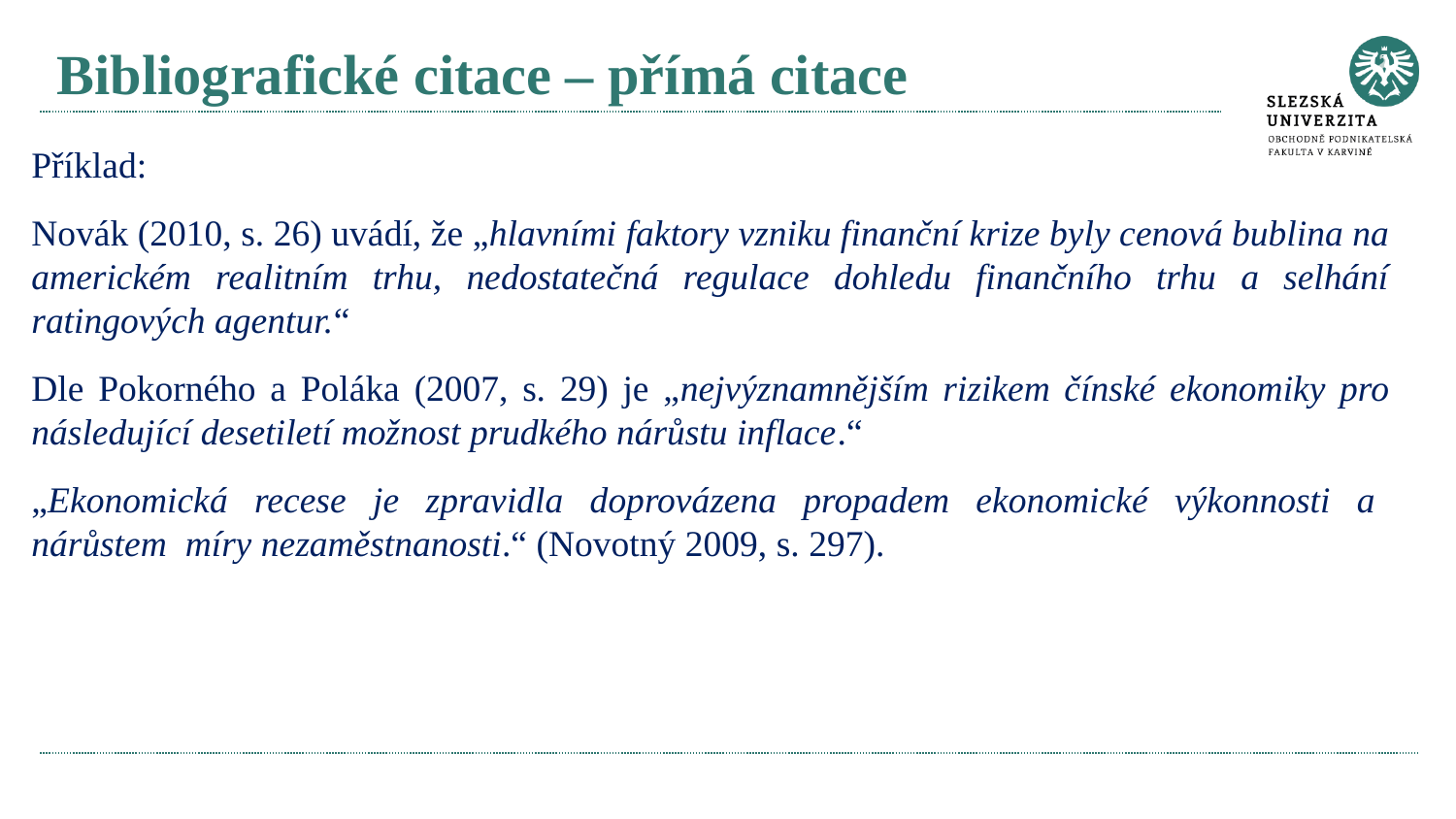

# Bibliografické citace – přímá citace
Příklad:
Novák (2010, s. 26) uvádí, že „hlavními faktory vzniku finanční krize byly cenová bublina na americkém realitním trhu, nedostatečná regulace dohledu finančního trhu a selhání ratingových agentur.“
Dle Pokorného a Poláka (2007, s. 29) je „nejvýznamnějším rizikem čínské ekonomiky pro následující desetiletí možnost prudkého nárůstu inflace.“
„Ekonomická  recese  je  zpravidla  doprovázena  propadem  ekonomické  výkonnosti  a  nárůstem  míry nezaměstnanosti.“ (Novotný 2009, s. 297).